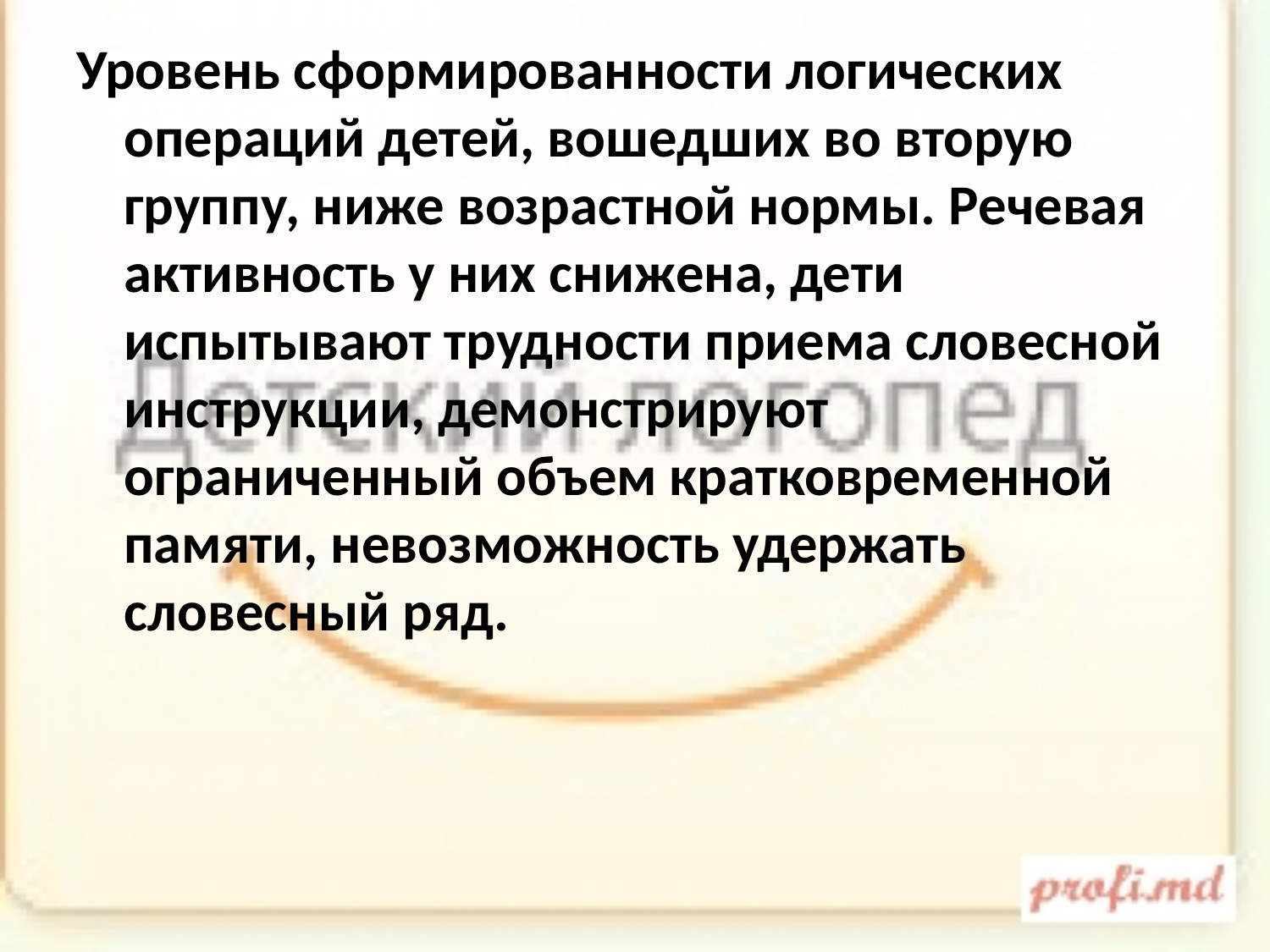

Уровень сформированности логических операций детей, вошедших во вторую группу, ниже возрастной нормы. Речевая активность у них снижена, дети испытывают трудности приема словесной инструкции, демонстрируют ограниченный объем кратковременной памяти, невозможность удержать словесный ряд.